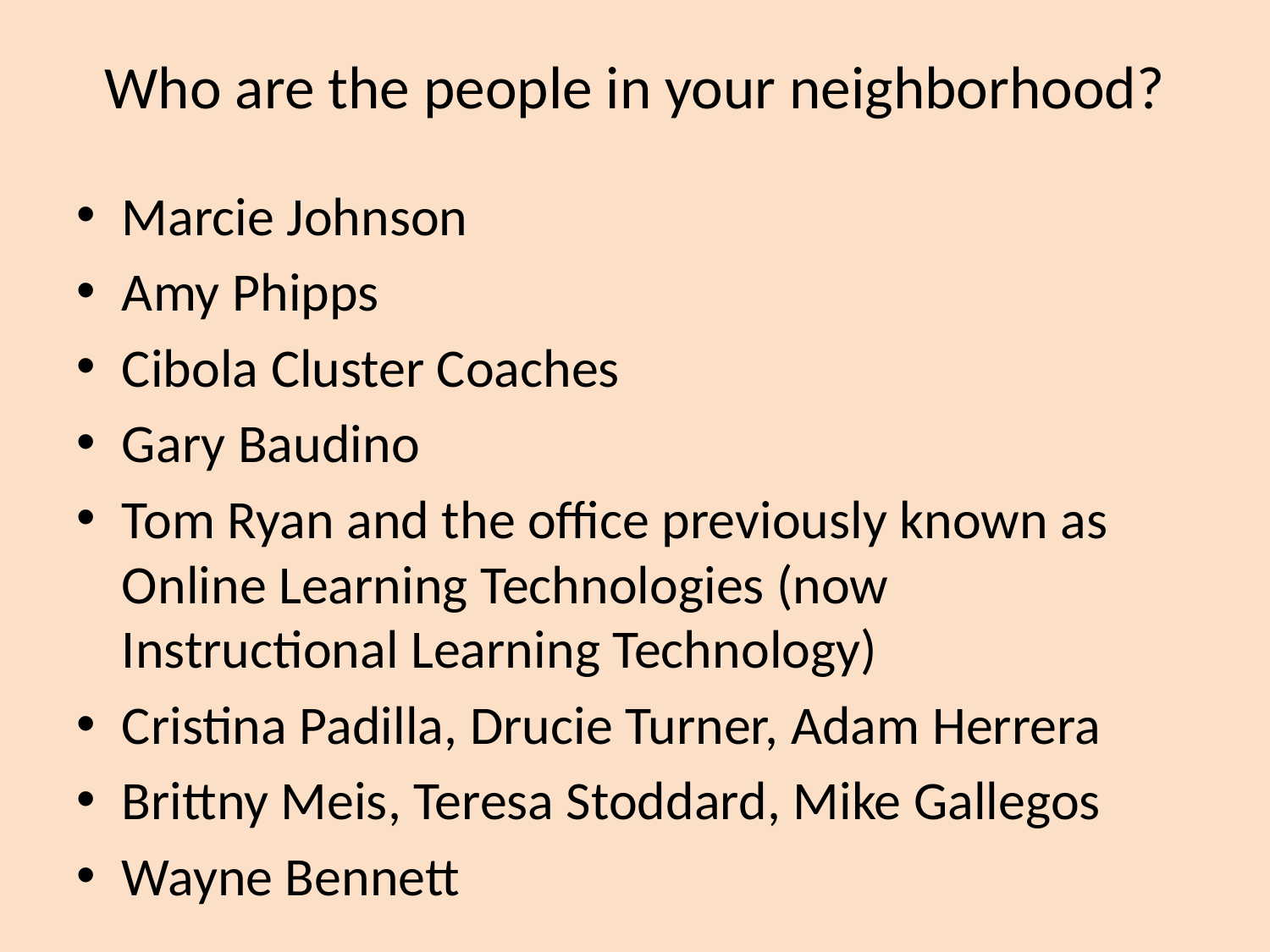

# Who are the people in your neighborhood?
Marcie Johnson
Amy Phipps
Cibola Cluster Coaches
Gary Baudino
Tom Ryan and the office previously known as Online Learning Technologies (now Instructional Learning Technology)
Cristina Padilla, Drucie Turner, Adam Herrera
Brittny Meis, Teresa Stoddard, Mike Gallegos
Wayne Bennett